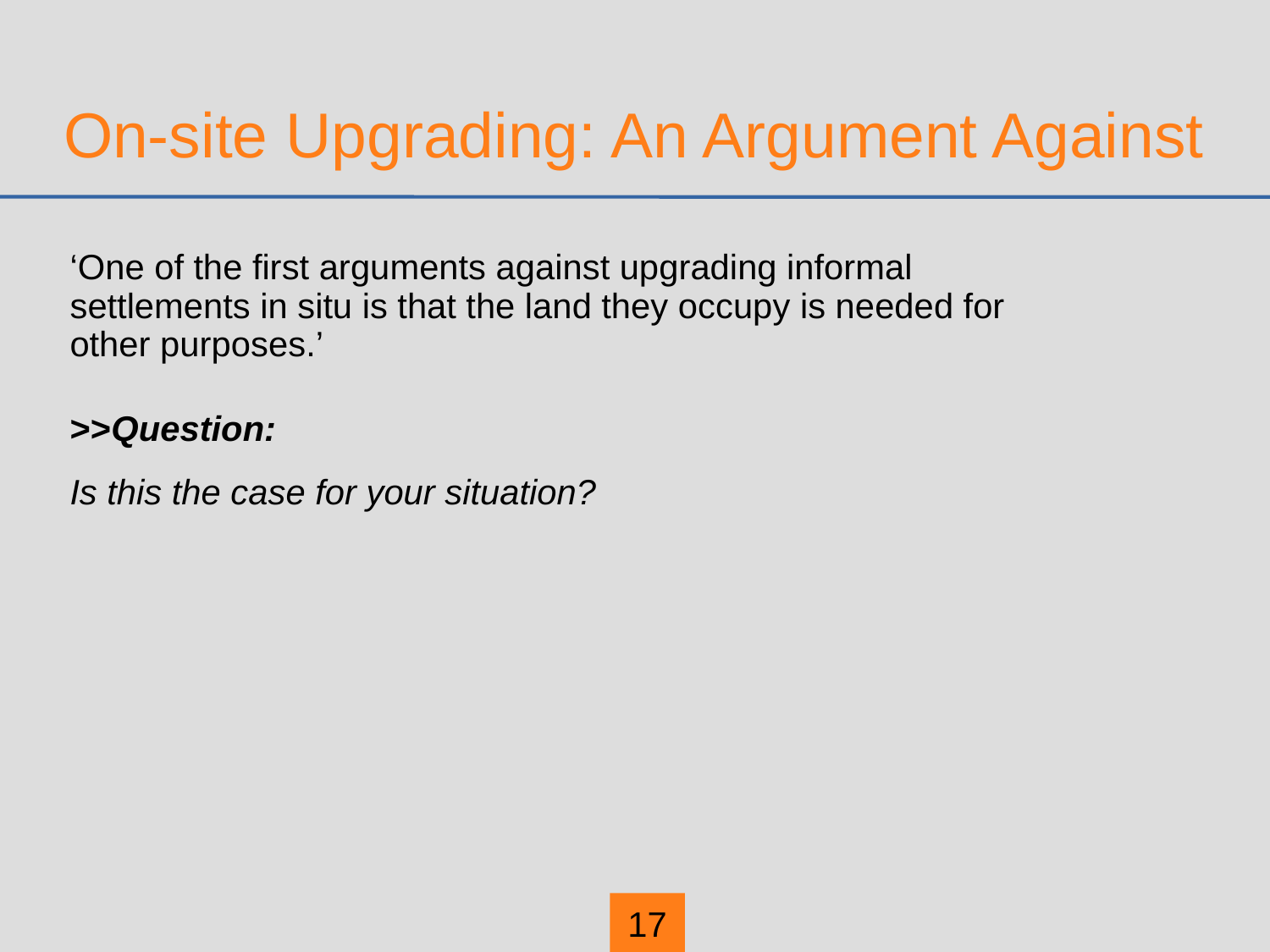

# On-site Upgrading: An Argument Against
‘One of the first arguments against upgrading informal settlements in situ is that the land they occupy is needed for other purposes.’
>>Question:
Is this the case for your situation?
17